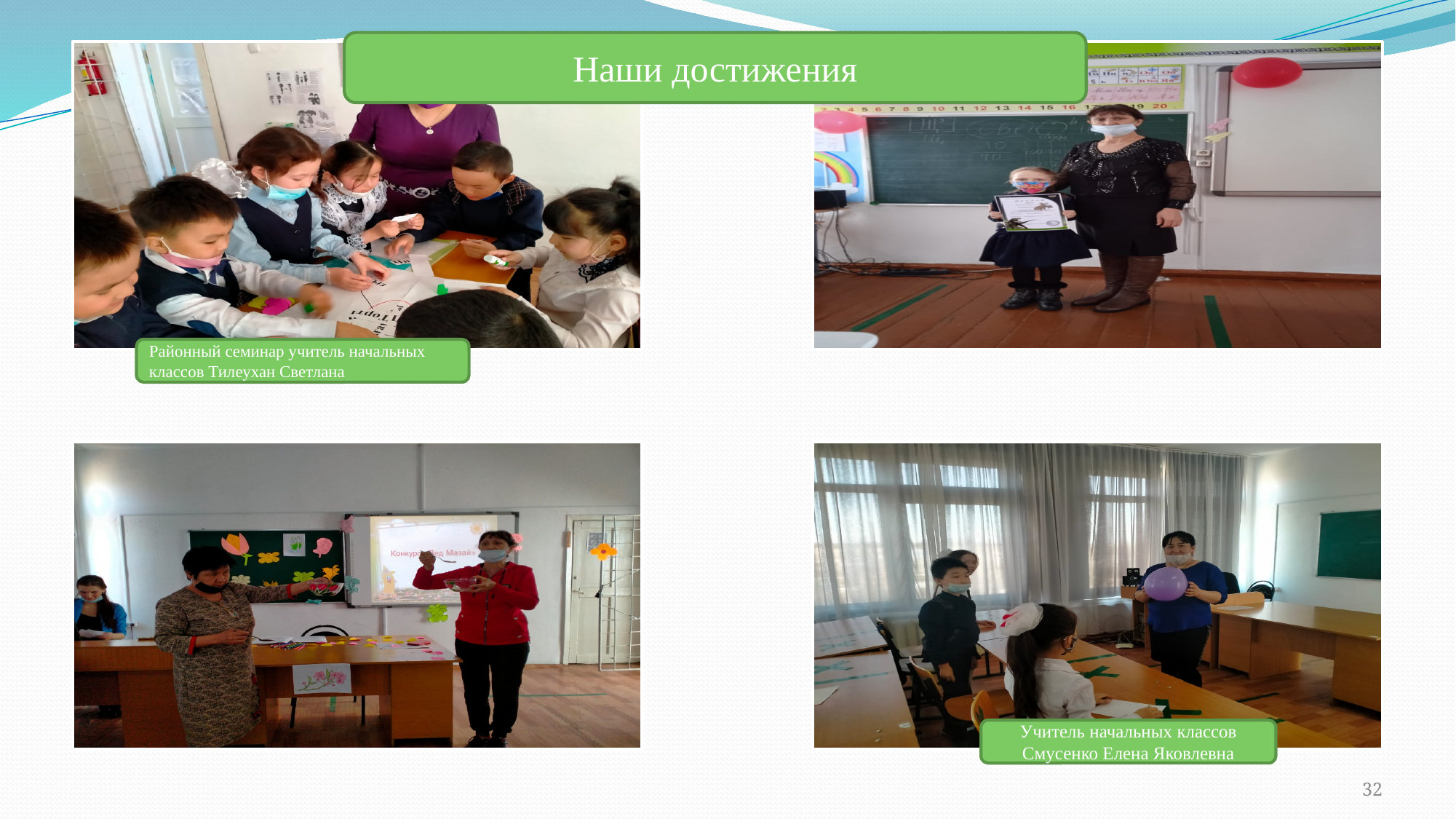

Наши достижения

Районный семинар учитель начальных классов Тилеухан Светлана
Учитель начальных классов Смусенко Елена Яковлевна
32